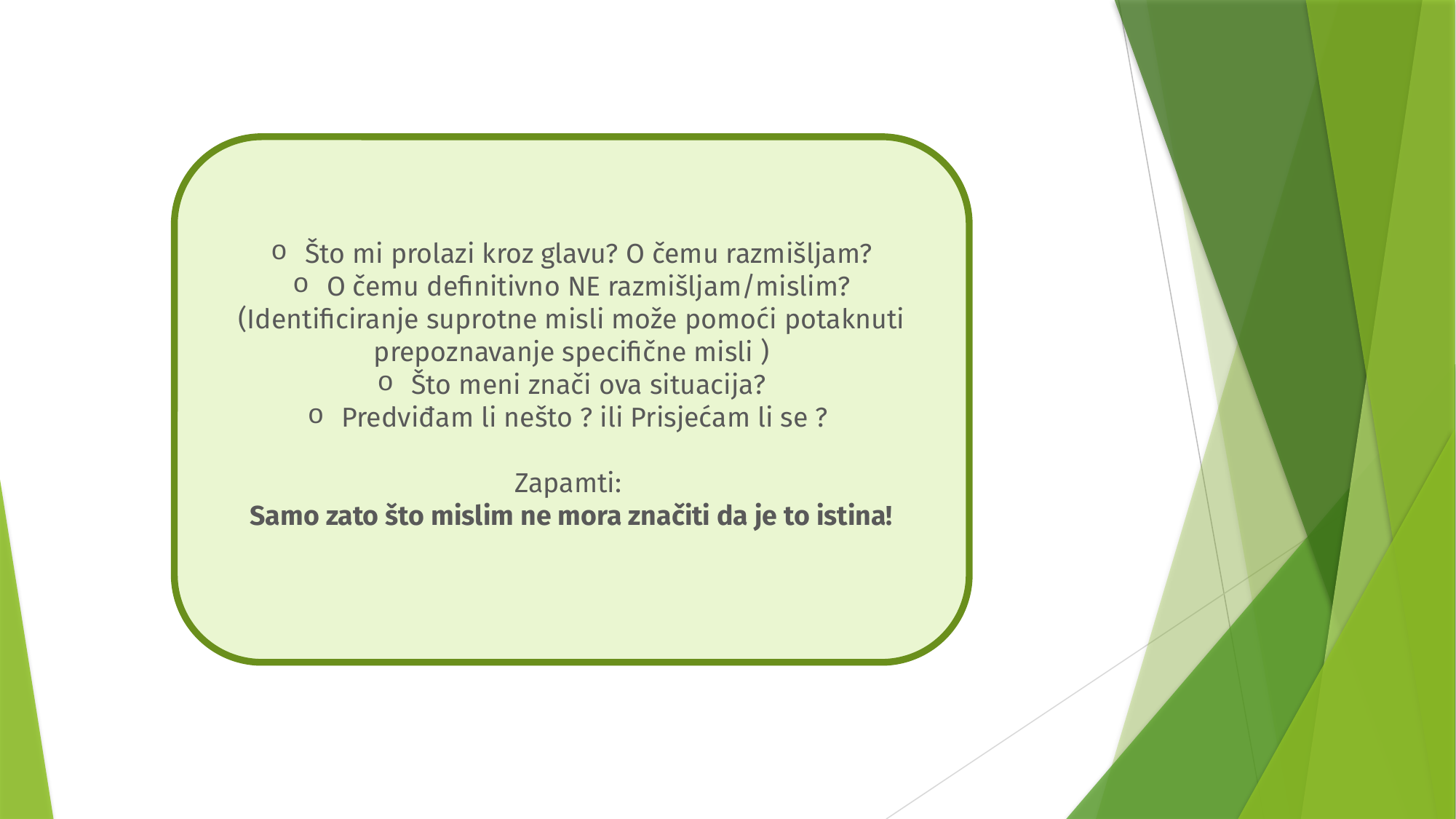

Što mi prolazi kroz glavu? O čemu razmišljam?
O čemu definitivno NE razmišljam/mislim?
(Identificiranje suprotne misli može pomoći potaknuti prepoznavanje specifične misli )
Što meni znači ova situacija?
Predviđam li nešto ? ili Prisjećam li se ?

Zapamti:
Samo zato što mislim ne mora značiti da je to istina!